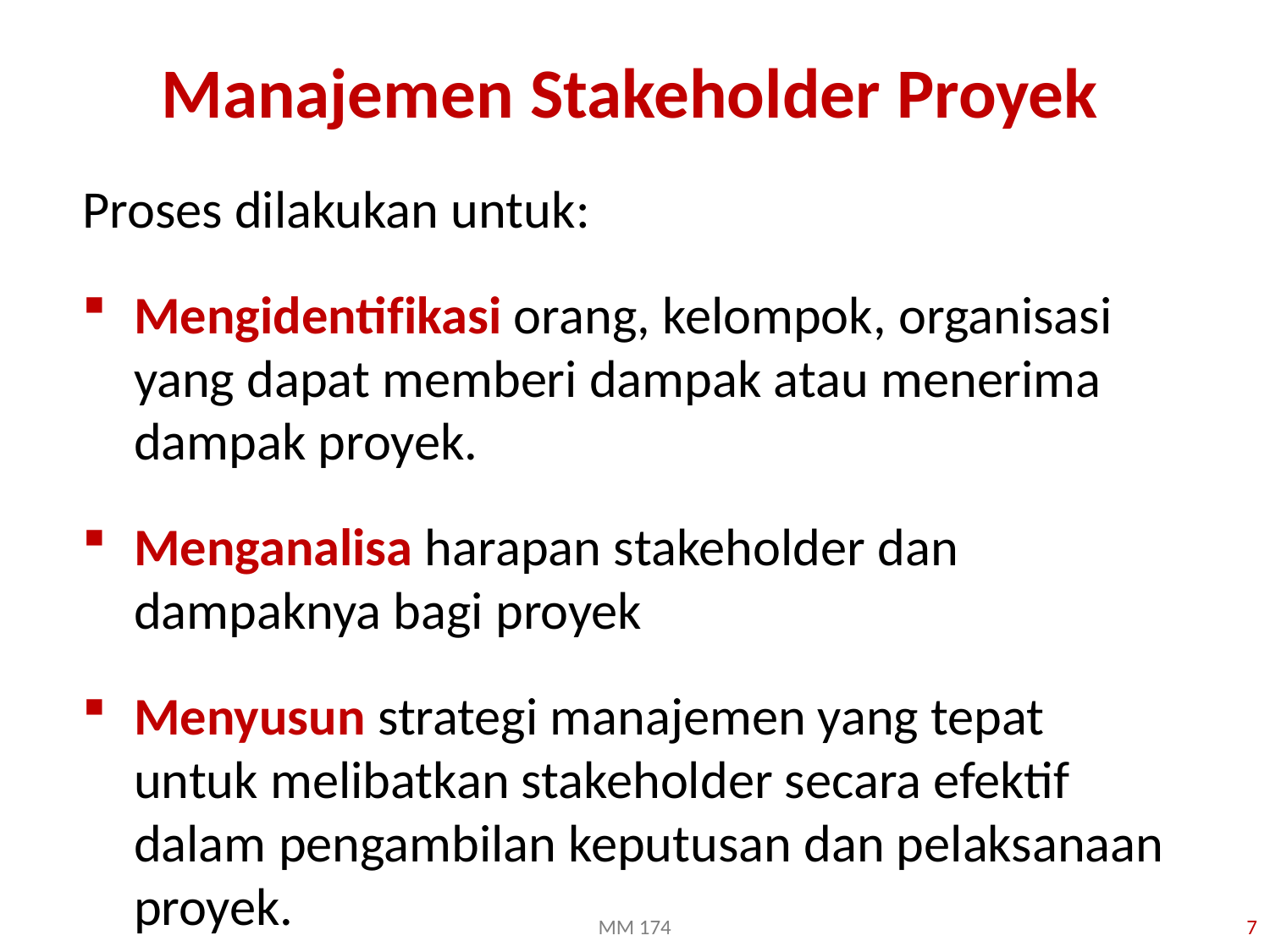

# Manajemen Stakeholder Proyek
Proses dilakukan untuk:
Mengidentifikasi orang, kelompok, organisasi yang dapat memberi dampak atau menerima dampak proyek.
Menganalisa harapan stakeholder dan dampaknya bagi proyek
Menyusun strategi manajemen yang tepat untuk melibatkan stakeholder secara efektif dalam pengambilan keputusan dan pelaksanaan proyek.
MM 174
7